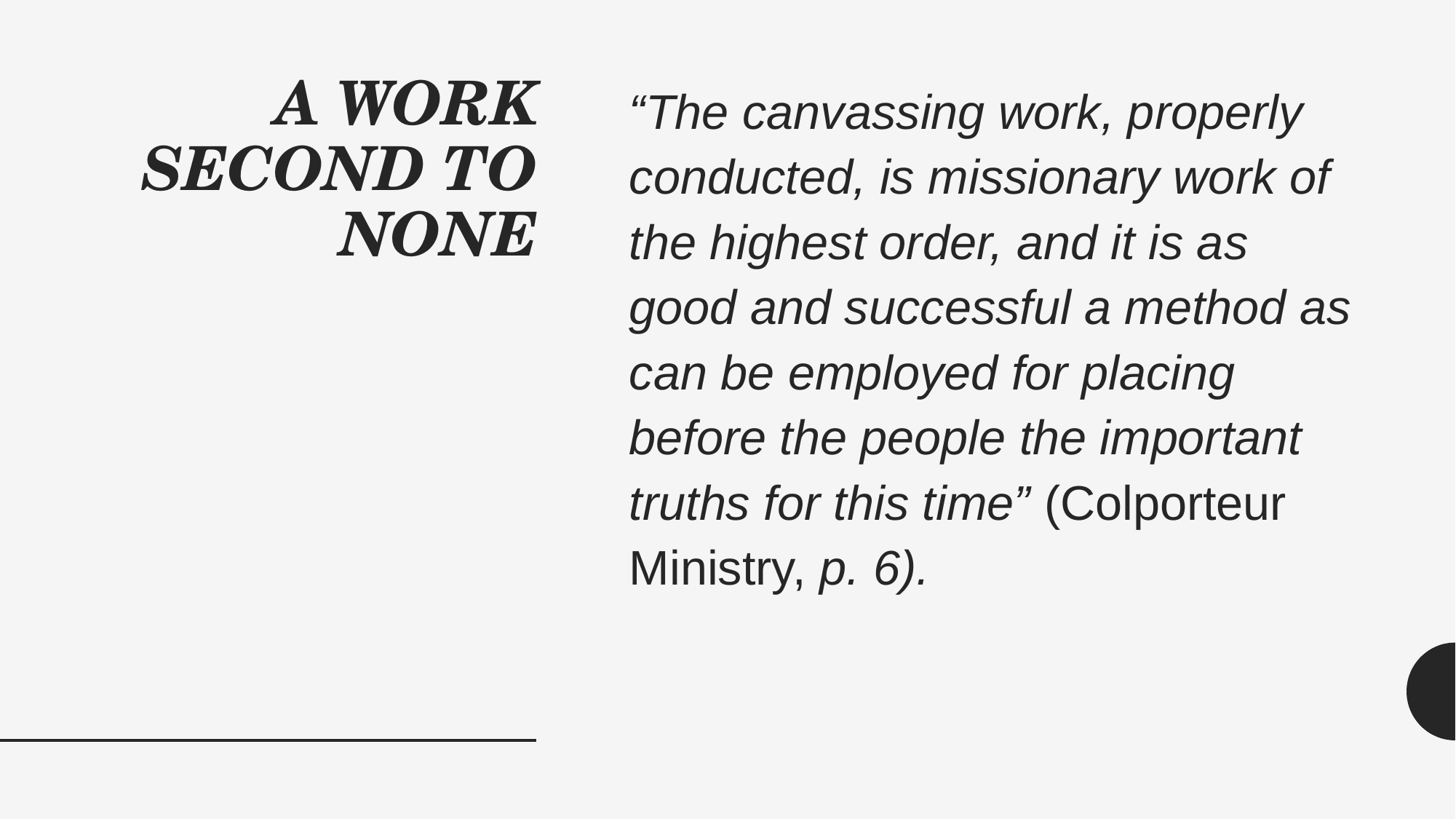

# A WORK SECOND TO NONE
“The canvassing work, properly conducted, is missionary work of the highest order, and it is as good and successful a method as can be employed for placing before the people the important truths for this time” (Colporteur Ministry, p. 6).